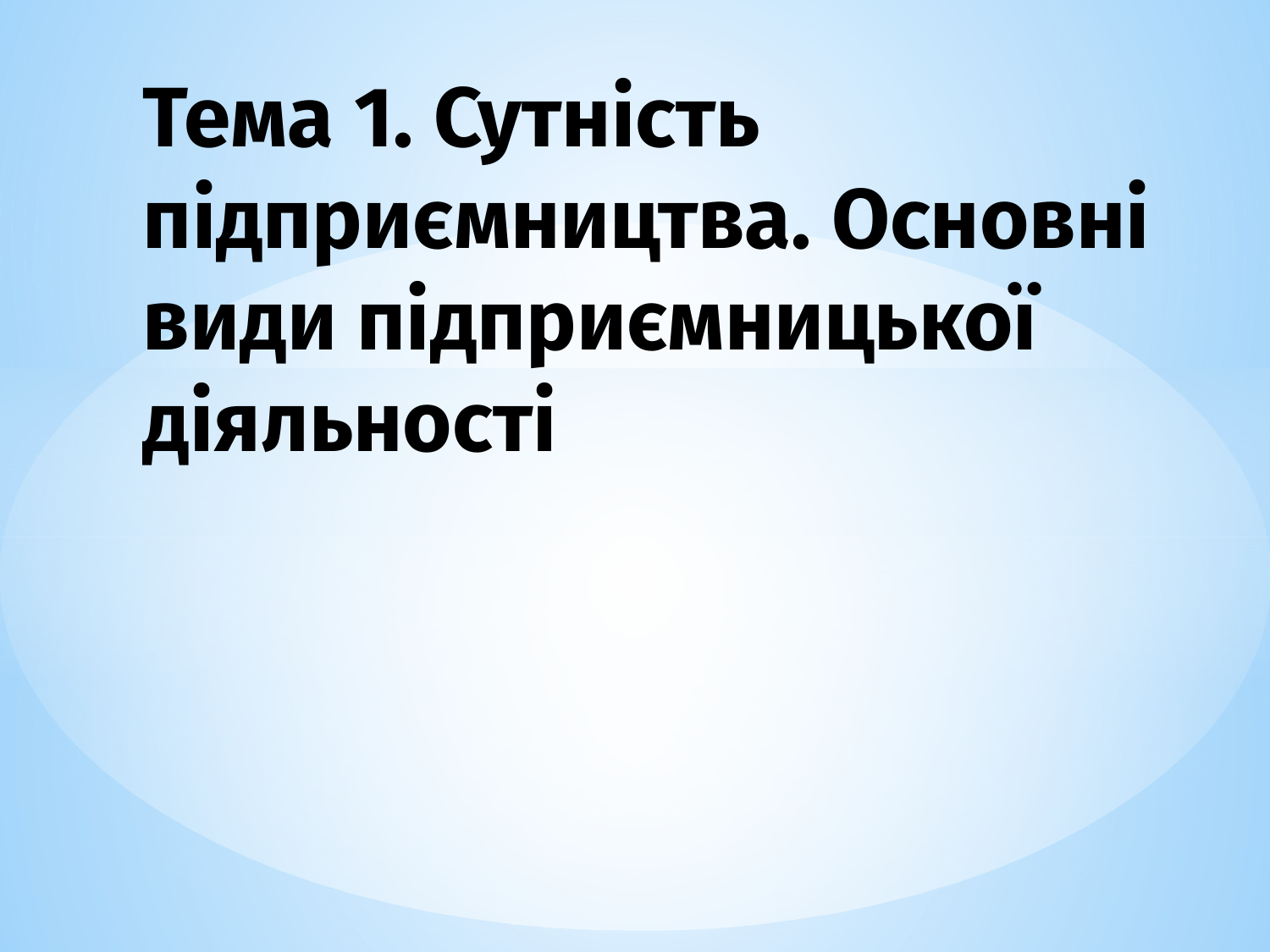

# Тема 1. Сутність підприємництва. Основні види підприємницької діяльності